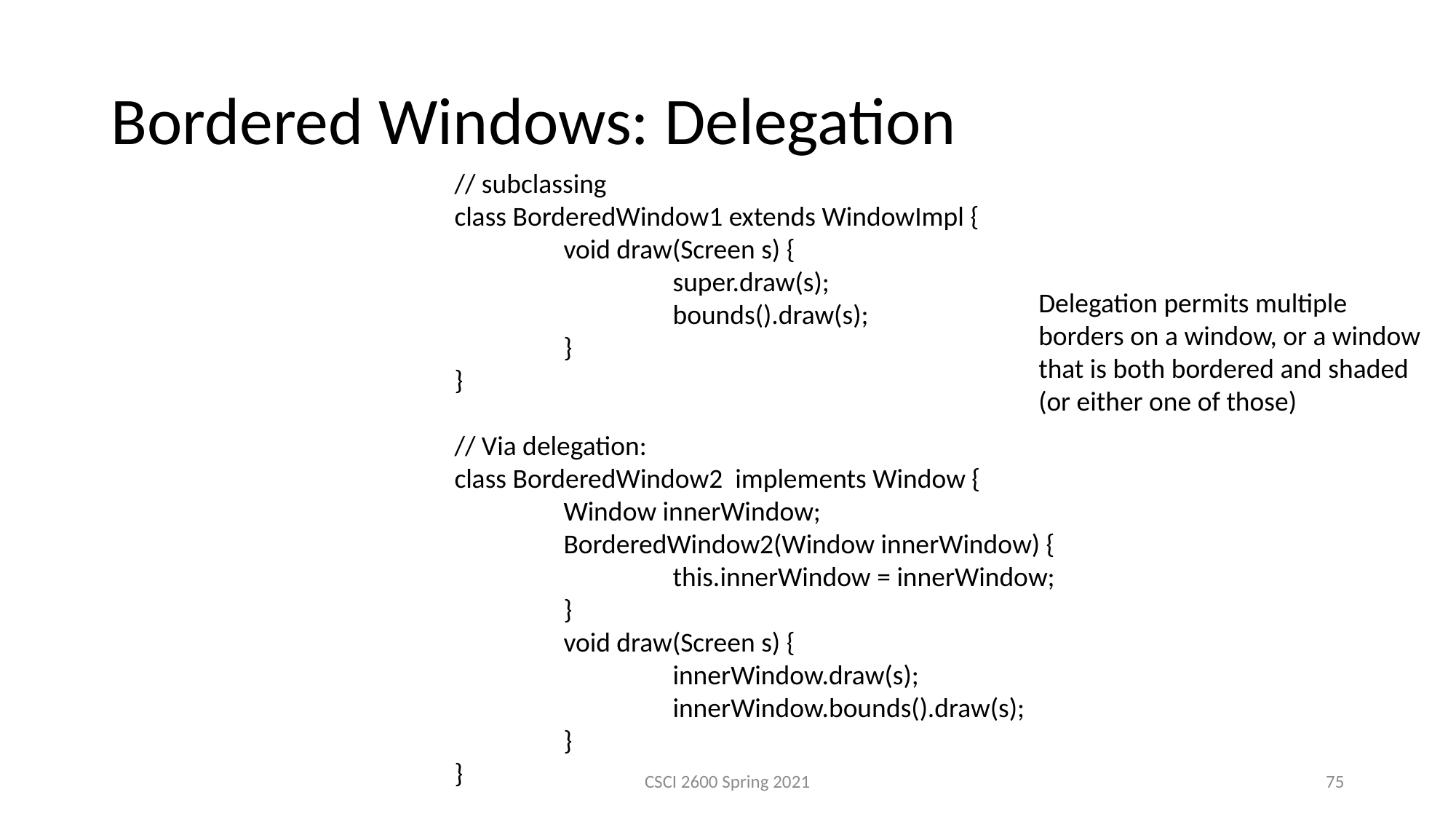

Bordered Windows: Delegation
// subclassing
class BorderedWindow1 extends WindowImpl {
	void draw(Screen s) {
		super.draw(s);
		bounds().draw(s);
	}
}

// Via delegation:
class BorderedWindow2  implements Window {
	Window innerWindow;
	BorderedWindow2(Window innerWindow) {
		this.innerWindow = innerWindow;
	}
	void draw(Screen s) {
		innerWindow.draw(s);
		innerWindow.bounds().draw(s);
	}
}

Delegation permits multiple
borders on a window, or a window
that is both bordered and shaded
(or either one of those)

CSCI 2600 Spring 2021
75